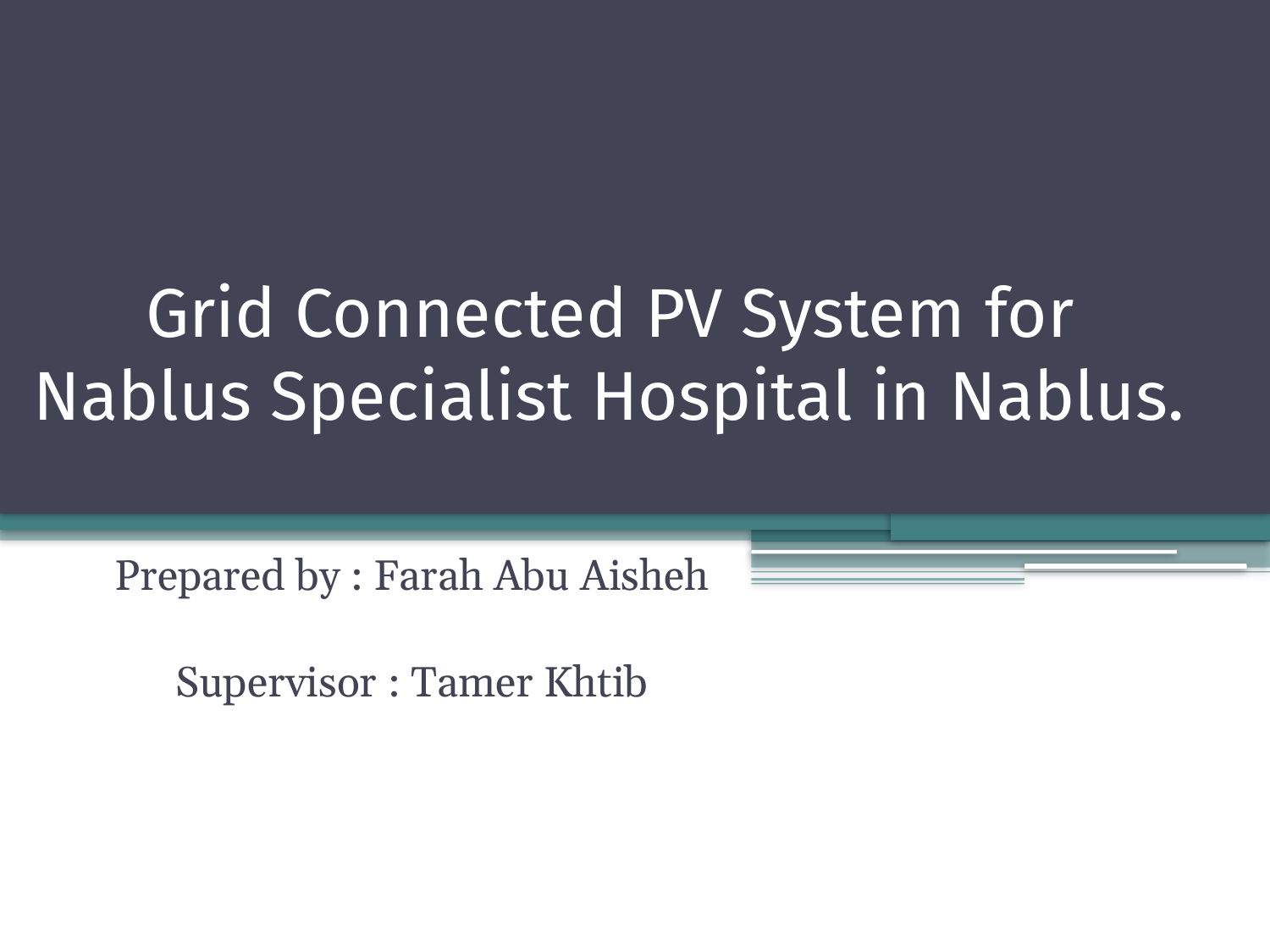

# Grid Connected PV System for Nablus Specialist Hospital in Nablus.
Prepared by : Farah Abu Aisheh
Supervisor : Tamer Khtib